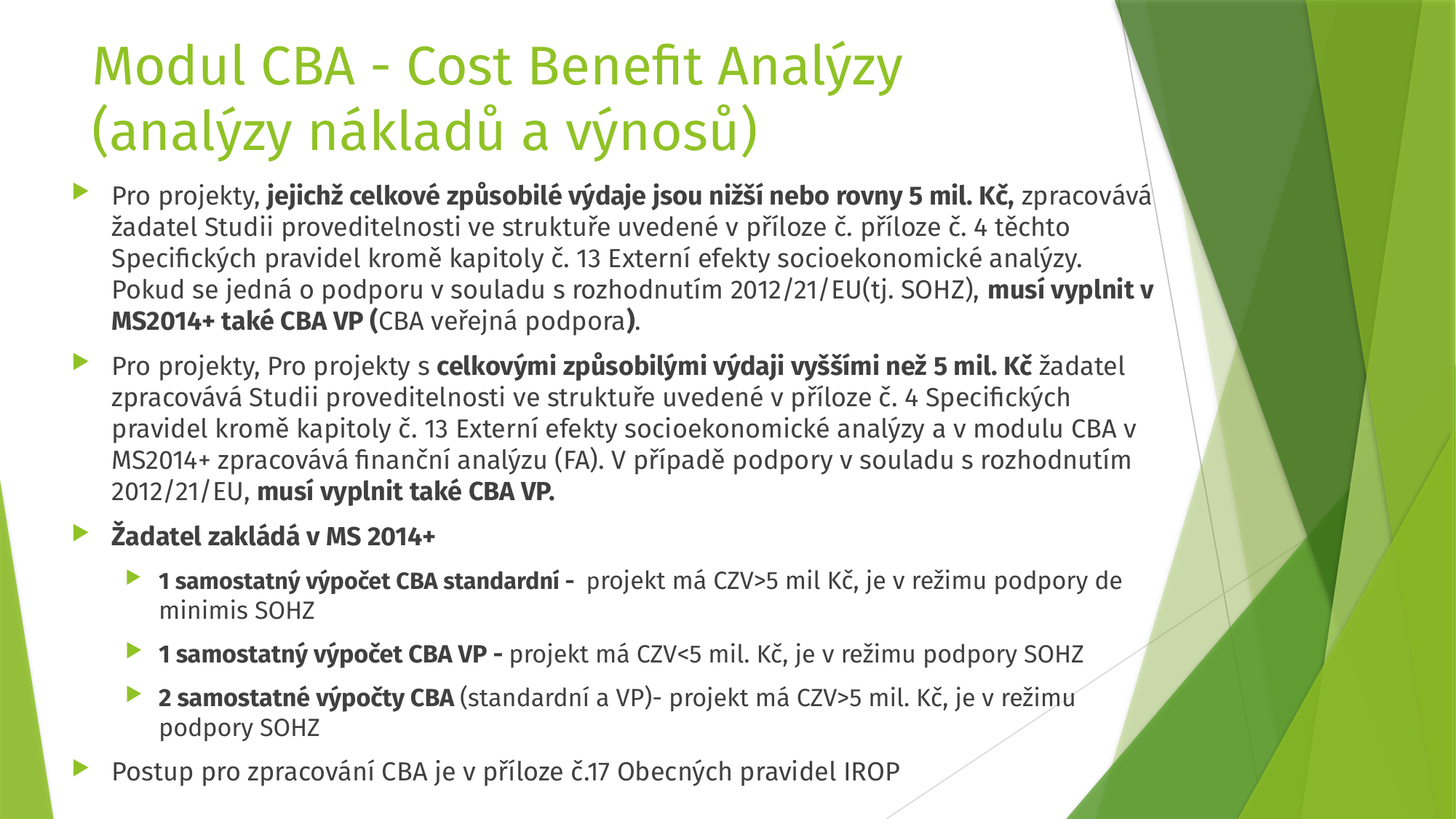

# Modul CBA - Cost Benefit Analýzy (analýzy nákladů a výnosů)
Pro projekty, jejichž celkové způsobilé výdaje jsou nižší nebo rovny 5 mil. Kč, zpracovává žadatel Studii proveditelnosti ve struktuře uvedené v příloze č. příloze č. 4 těchto Specifických pravidel kromě kapitoly č. 13 Externí efekty socioekonomické analýzy. Pokud se jedná o podporu v souladu s rozhodnutím 2012/21/EU(tj. SOHZ), musí vyplnit v MS2014+ také CBA VP (CBA veřejná podpora).
Pro projekty, Pro projekty s celkovými způsobilými výdaji vyššími než 5 mil. Kč žadatel zpracovává Studii proveditelnosti ve struktuře uvedené v příloze č. 4 Specifických pravidel kromě kapitoly č. 13 Externí efekty socioekonomické analýzy a v modulu CBA v MS2014+ zpracovává finanční analýzu (FA). V případě podpory v souladu s rozhodnutím 2012/21/EU, musí vyplnit také CBA VP.
Žadatel zakládá v MS 2014+
1 samostatný výpočet CBA standardní -  projekt má CZV>5 mil Kč, je v režimu podpory de minimis SOHZ
1 samostatný výpočet CBA VP - projekt má CZV<5 mil. Kč, je v režimu podpory SOHZ
2 samostatné výpočty CBA (standardní a VP)- projekt má CZV>5 mil. Kč, je v režimu podpory SOHZ
Postup pro zpracování CBA je v příloze č.17 Obecných pravidel IROP